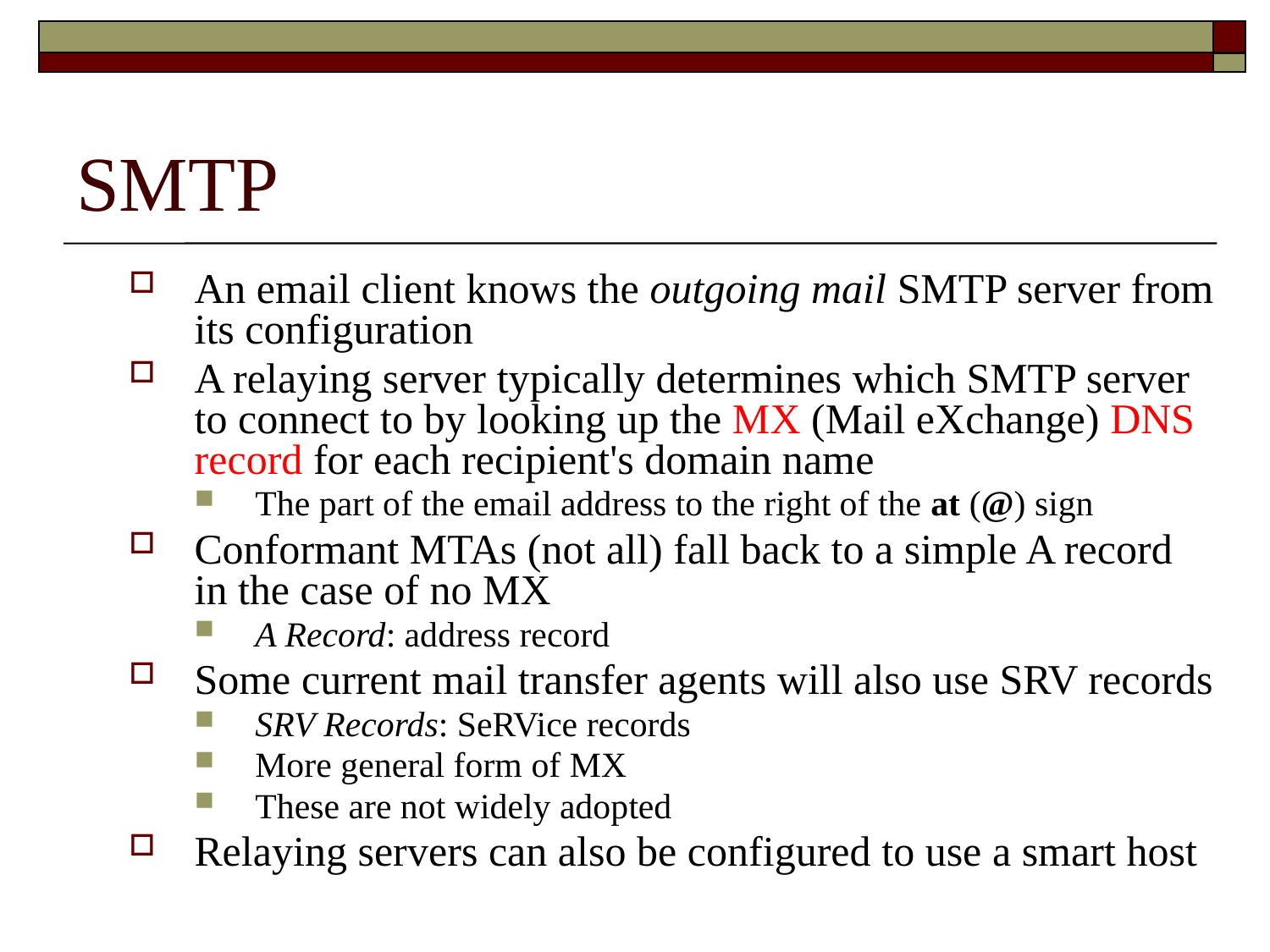

# SMTP
An email client knows the outgoing mail SMTP server from its configuration
A relaying server typically determines which SMTP server to connect to by looking up the MX (Mail eXchange) DNS record for each recipient's domain name
The part of the email address to the right of the at (@) sign
Conformant MTAs (not all) fall back to a simple A record in the case of no MX
A Record: address record
Some current mail transfer agents will also use SRV records
SRV Records: SeRVice records
More general form of MX
These are not widely adopted
Relaying servers can also be configured to use a smart host